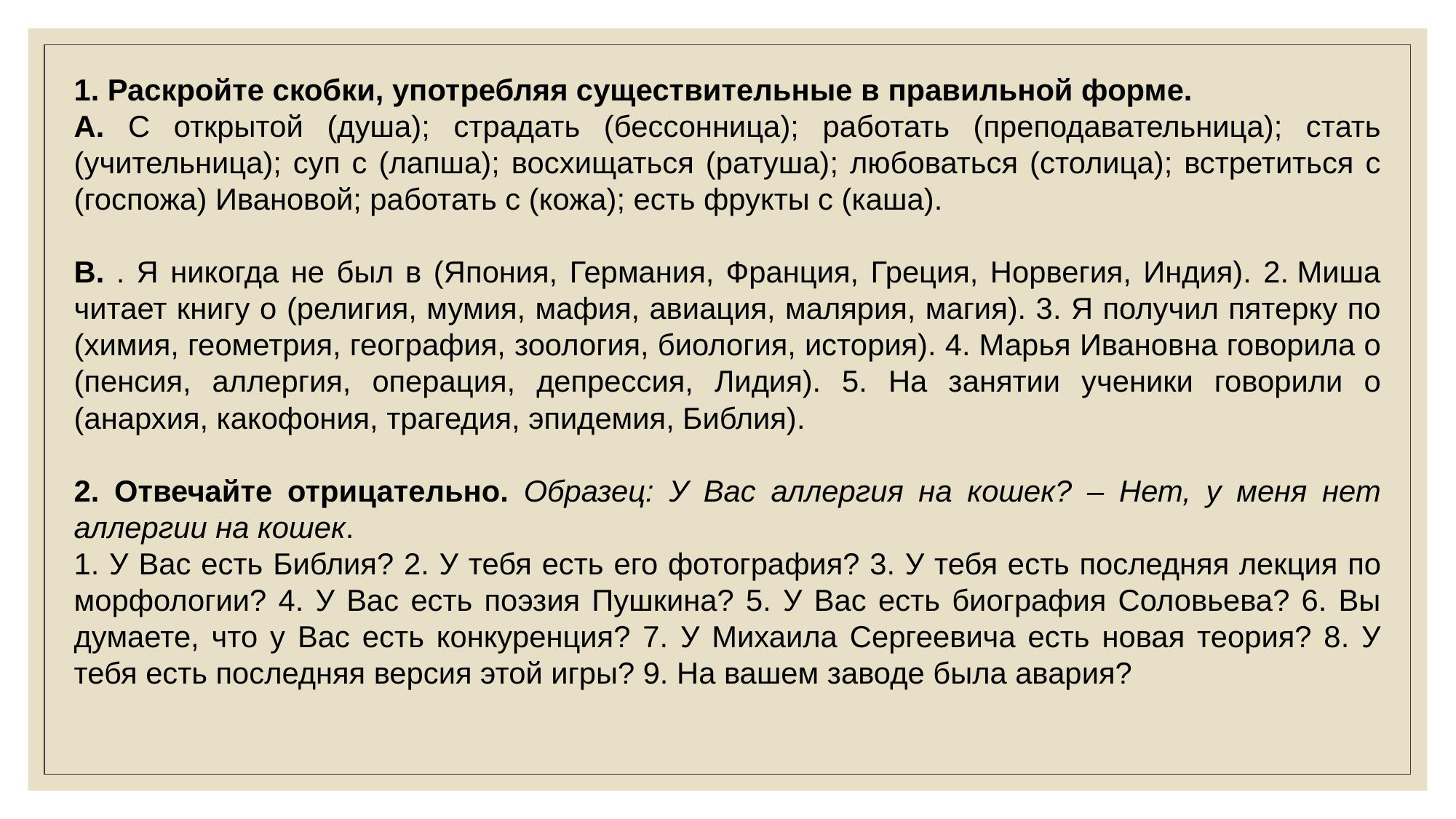

1. Раскройте скобки, употребляя существительные в правильной форме.
А. С открытой (душа); страдать (бессонница); работать (преподавательница); стать (учительница); суп с (лапша); восхищаться (ратуша); любоваться (столица); встретиться с (госпожа) Ивановой; работать с (кожа); есть фрукты с (каша).

В. . Я никогда не был в (Япония, Германия, Франция, Греция, Норвегия, Индия). 2. Миша читает книгу о (религия, мумия, мафия, авиация, малярия, магия). 3. Я получил пятерку по (химия, геометрия, география, зоология, биология, история). 4. Марья Ивановна говорила о (пенсия, аллергия, операция, депрессия, Лидия). 5. На занятии ученики говорили о (анархия, какофония, трагедия, эпидемия, Библия).

2. Отвечайте отрицательно. Образец: У Вас аллергия на кошек? – Нет, у меня нет аллергии на кошек.
1. У Вас есть Библия? 2. У тебя есть его фотография? 3. У тебя есть последняя лекция по морфологии? 4. У Вас есть поэзия Пушкина? 5. У Вас есть биография Соловьева? 6. Вы думаете, что у Вас есть конкуренция? 7. У Михаила Сергеевича есть новая теория? 8. У тебя есть последняя версия этой игры? 9. На вашем заводе была авария?